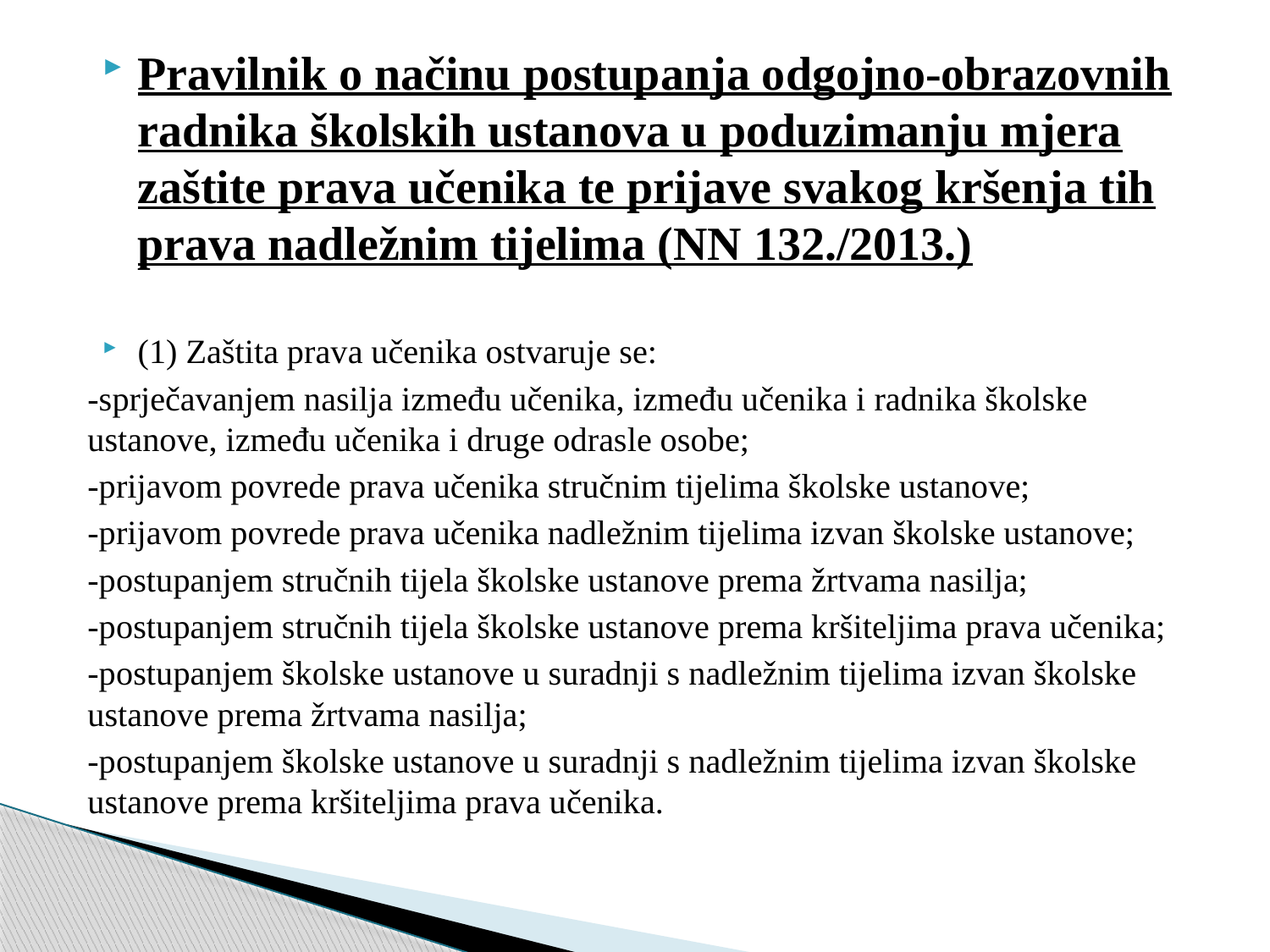

Pravilnik o načinu postupanja odgojno-obrazovnih radnika školskih ustanova u poduzimanju mjera zaštite prava učenika te prijave svakog kršenja tih prava nadležnim tijelima (NN 132./2013.)

(1) Zaštita prava učenika ostvaruje se:
-sprječavanjem nasilja između učenika, između učenika i radnika školske ustanove, između učenika i druge odrasle osobe;
-prijavom povrede prava učenika stručnim tijelima školske ustanove;
-prijavom povrede prava učenika nadležnim tijelima izvan školske ustanove;
-postupanjem stručnih tijela školske ustanove prema žrtvama nasilja;
-postupanjem stručnih tijela školske ustanove prema kršiteljima prava učenika;
-postupanjem školske ustanove u suradnji s nadležnim tijelima izvan školske ustanove prema žrtvama nasilja;
-postupanjem školske ustanove u suradnji s nadležnim tijelima izvan školske ustanove prema kršiteljima prava učenika.